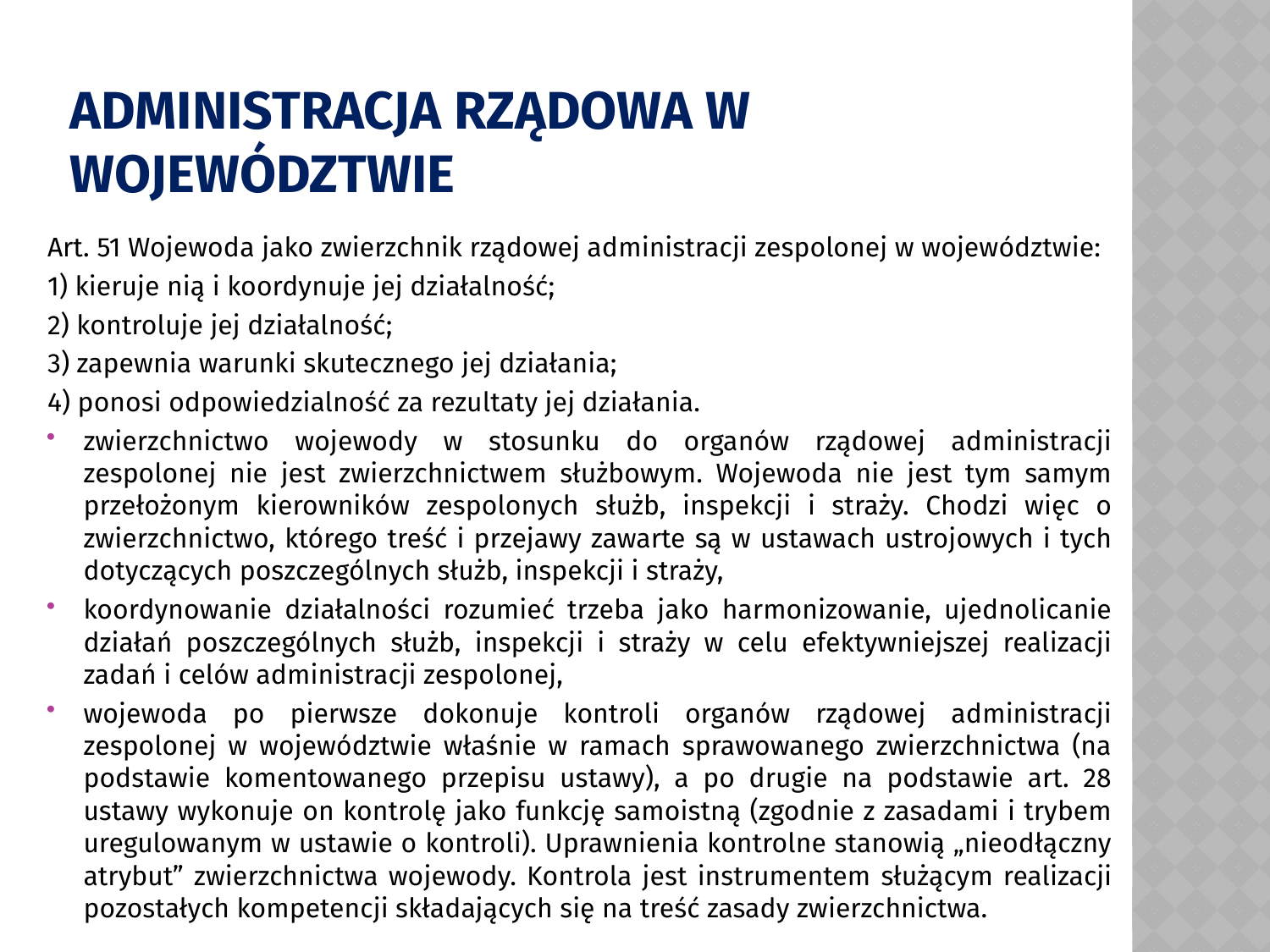

# ADMINISTRACJA RZĄDOWA W WOJEWÓDZTWIE
Art. 51 Wojewoda jako zwierzchnik rządowej administracji zespolonej w województwie:
1) kieruje nią i koordynuje jej działalność;
2) kontroluje jej działalność;
3) zapewnia warunki skutecznego jej działania;
4) ponosi odpowiedzialność za rezultaty jej działania.
zwierzchnictwo wojewody w stosunku do organów rządowej administracji zespolonej nie jest zwierzchnictwem służbowym. Wojewoda nie jest tym samym przełożonym kierowników zespolonych służb, inspekcji i straży. Chodzi więc o zwierzchnictwo, którego treść i przejawy zawarte są w ustawach ustrojowych i tych dotyczących poszczególnych służb, inspekcji i straży,
koordynowanie działalności rozumieć trzeba jako harmonizowanie, ujednolicanie działań poszczególnych służb, inspekcji i straży w celu efektywniejszej realizacji zadań i celów administracji zespolonej,
wojewoda po pierwsze dokonuje kontroli organów rządowej administracji zespolonej w województwie właśnie w ramach sprawowanego zwierzchnictwa (na podstawie komentowanego przepisu ustawy), a po drugie na podstawie art. 28 ustawy wykonuje on kontrolę jako funkcję samoistną (zgodnie z zasadami i trybem uregulowanym w ustawie o kontroli). Uprawnienia kontrolne stanowią „nieodłączny atrybut” zwierzchnictwa wojewody. Kontrola jest instrumentem służącym realizacji pozostałych kompetencji składających się na treść zasady zwierzchnictwa.